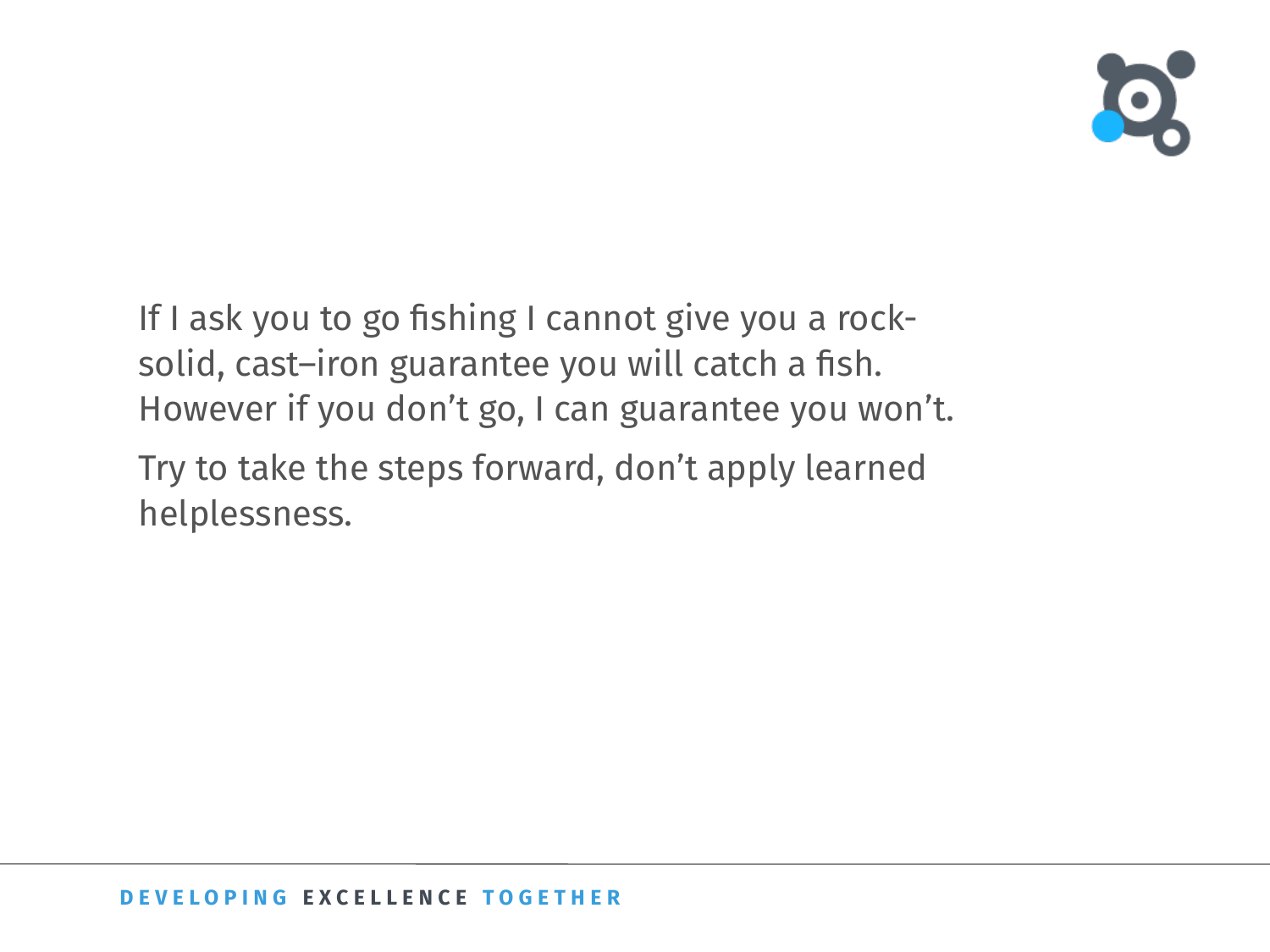

If I ask you to go fishing I cannot give you a rock-solid, cast–iron guarantee you will catch a fish. However if you don’t go, I can guarantee you won’t.
Try to take the steps forward, don’t apply learned helplessness.